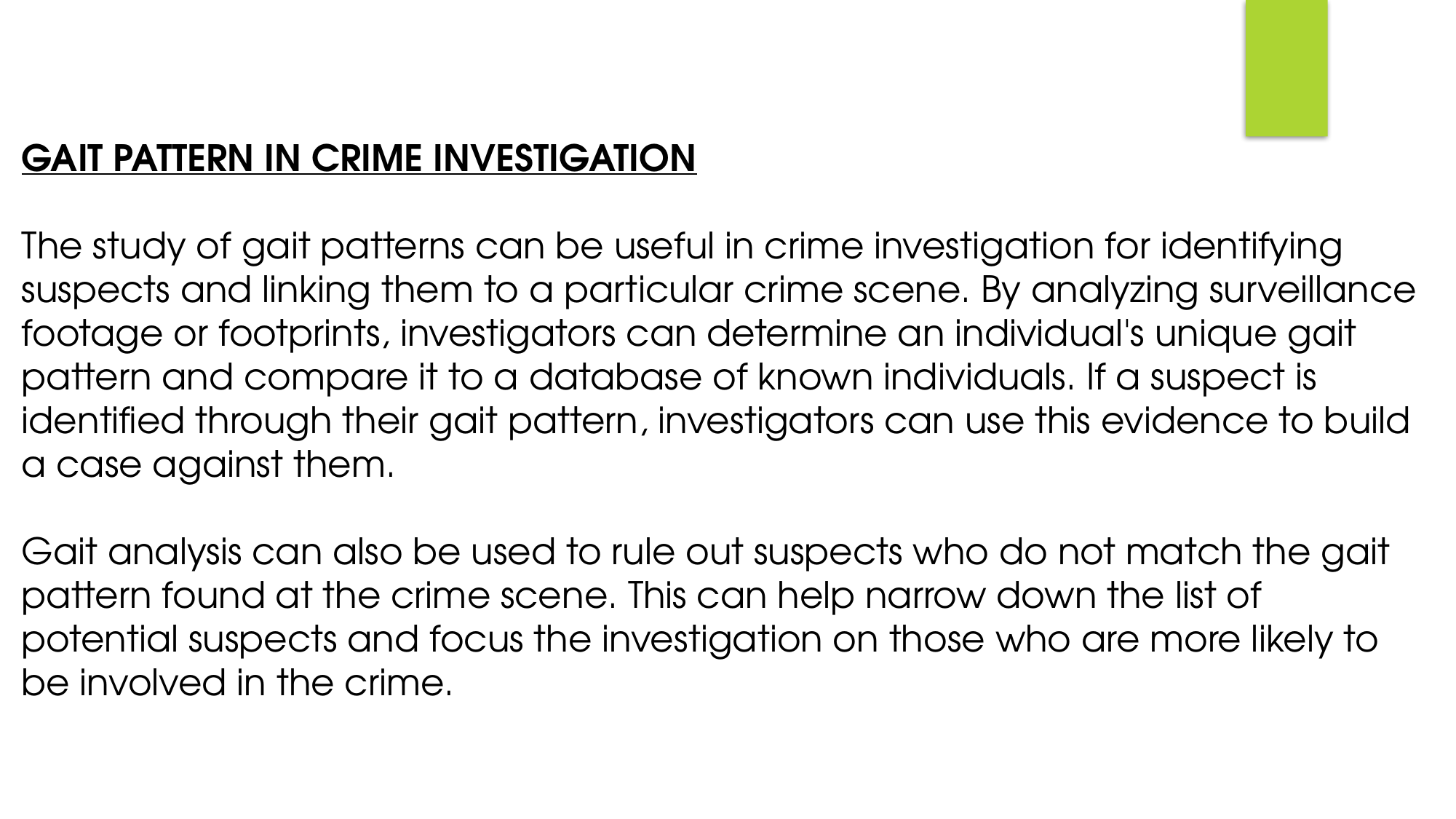

GAIT PATTERN IN CRIME INVESTIGATION

The study of gait patterns can be useful in crime investigation for identifying suspects and linking them to a particular crime scene. By analyzing surveillance footage or footprints, investigators can determine an individual's unique gait pattern and compare it to a database of known individuals. If a suspect is identified through their gait pattern, investigators can use this evidence to build a case against them.

Gait analysis can also be used to rule out suspects who do not match the gait pattern found at the crime scene. This can help narrow down the list of potential suspects and focus the investigation on those who are more likely to be involved in the crime.